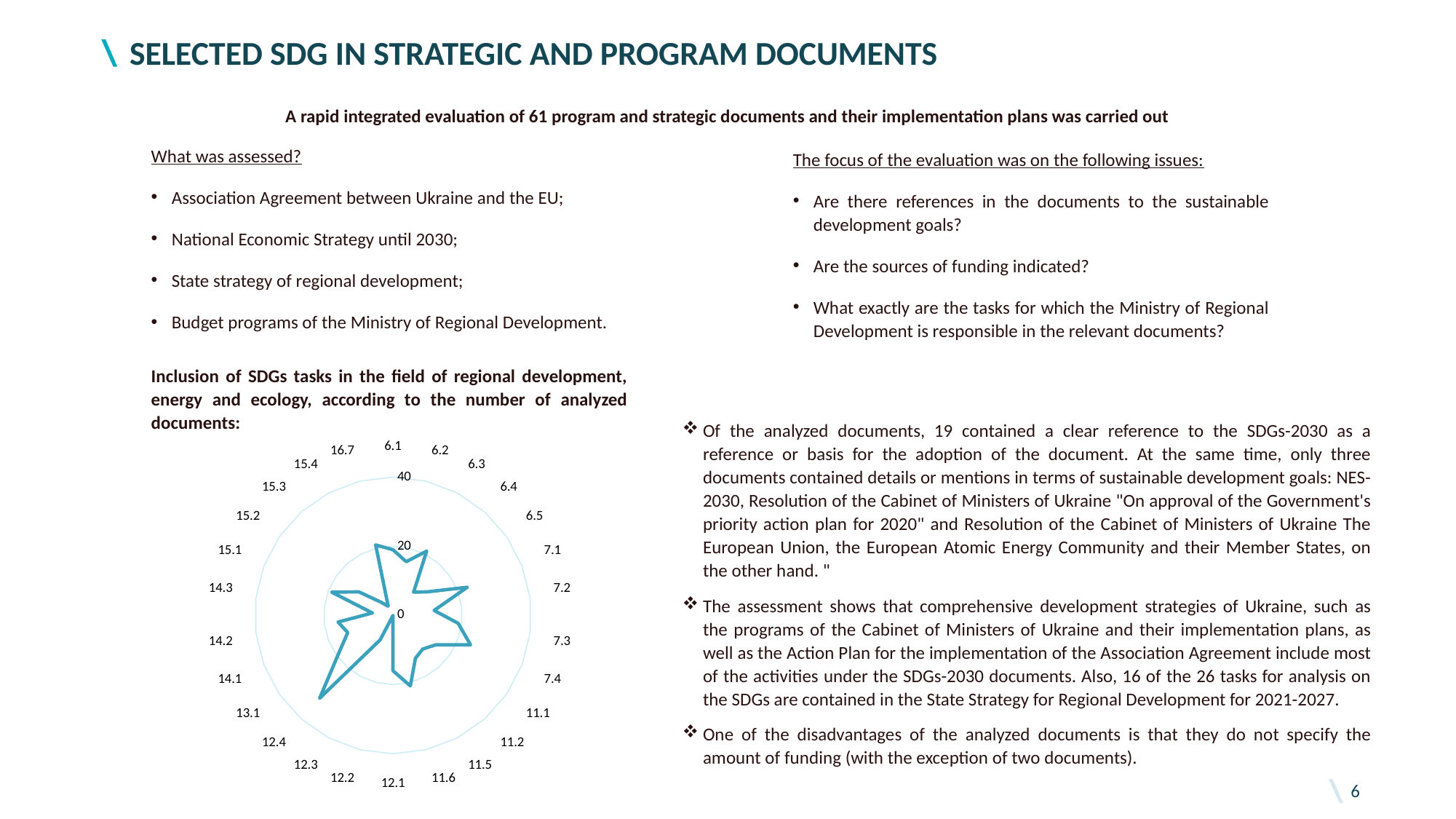

# SELECTED SDG IN STRATEGIC AND PROGRAM DOCUMENTS
A rapid integrated evaluation of 61 program and strategic documents and their implementation plans was carried out
What was assessed?
Association Agreement between Ukraine and the EU;
National Economic Strategy until 2030;
State strategy of regional development;
Budget programs of the Ministry of Regional Development.
The focus of the evaluation was on the following issues:
Are there references in the documents to the sustainable development goals?
Are the sources of funding indicated?
What exactly are the tasks for which the Ministry of Regional Development is responsible in the relevant documents?
Inclusion of SDGs tasks in the field of regional development, energy and ecology, according to the number of analyzed documents:
Of the analyzed documents, 19 contained a clear reference to the SDGs-2030 as a reference or basis for the adoption of the document. At the same time, only three documents contained details or mentions in terms of sustainable development goals: NES-2030, Resolution of the Cabinet of Ministers of Ukraine "On approval of the Government's priority action plan for 2020" and Resolution of the Cabinet of Ministers of Ukraine The European Union, the European Atomic Energy Community and their Member States, on the other hand. "
The assessment shows that comprehensive development strategies of Ukraine, such as the programs of the Cabinet of Ministers of Ukraine and their implementation plans, as well as the Action Plan for the implementation of the Association Agreement include most of the activities under the SDGs-2030 documents. Also, 16 of the 26 tasks for analysis on the SDGs are contained in the State Strategy for Regional Development for 2021-2027.
One of the disadvantages of the analyzed documents is that they do not specify the amount of funding (with the exception of two documents).

### Chart

| Category |  |
|---|---|
| 6.1 | 19.0 |
| 6.2 | 16.0 |
| 6.3 | 21.0 |
| 6.4 | 9.0 |
| 6.5 | 12.0 |
| 7.1 | 23.0 |
| 7.2 | 12.0 |
| 7.3 | 19.0 |
| 7.4 | 24.0 |
| 11.1 | 15.0 |
| 11.2 | 13.0 |
| 11.5 | 14.0 |
| 11.6 | 21.0 |
| 12.1 | 16.0 |
| 12.2 | 0.0 |
| 12.3 | 8.0 |
| 12.4 | 32.0 |
| 13.1 | 19.0 |
| 14.1 | 14.0 |
| 14.2 | 16.0 |
| 14.3 | 6.0 |
| 15.1 | 19.0 |
| 15.2 | 12.0 |
| 15.3 | 5.0 |
| 15.4 | 3.0 |
| 16.7 | 21.0 |